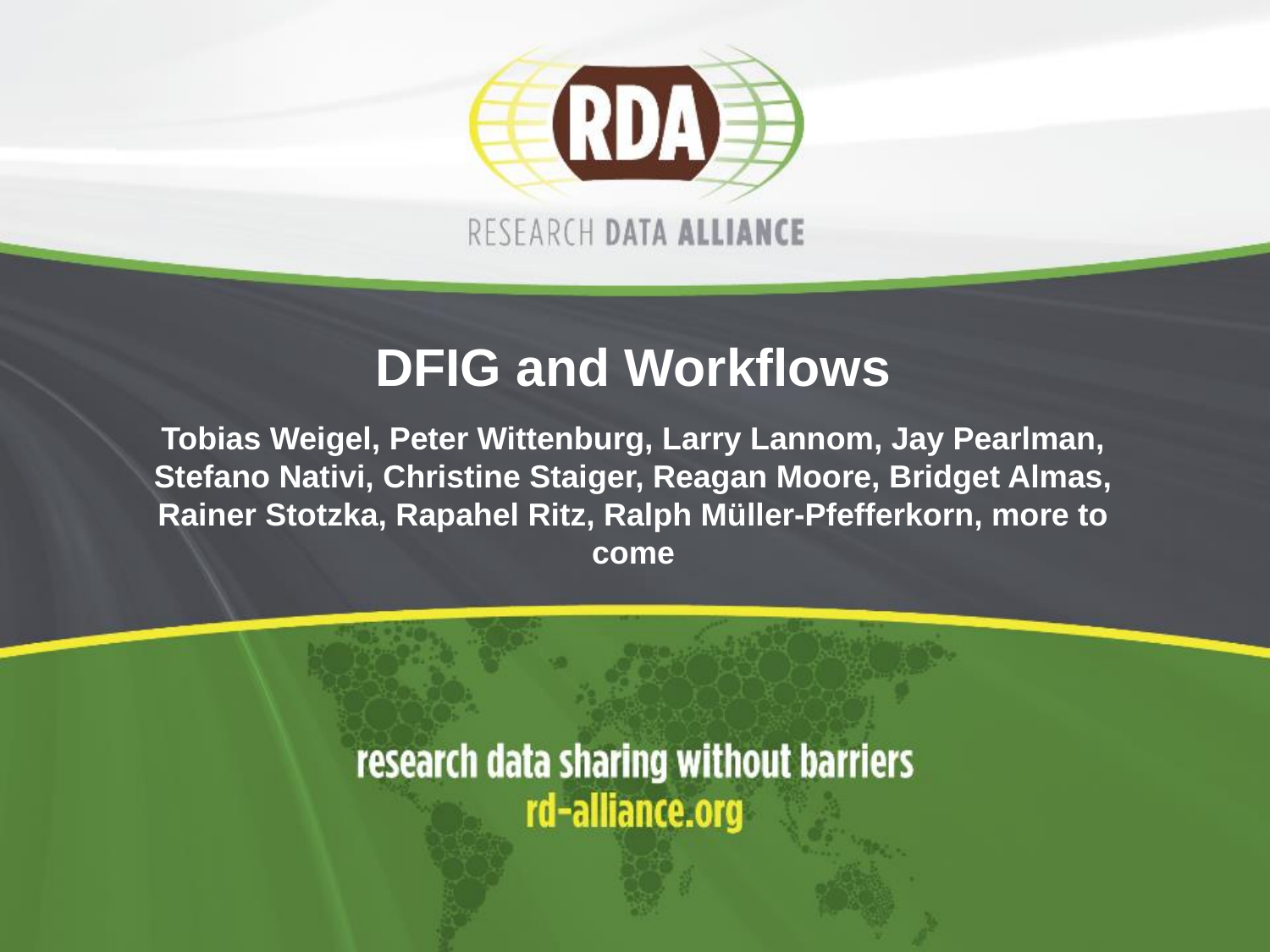

# DFIG and Workflows Tobias Weigel, Peter Wittenburg, Larry Lannom, Jay Pearlman, Stefano Nativi, Christine Staiger, Reagan Moore, Bridget Almas, Rainer Stotzka, Rapahel Ritz, Ralph Müller-Pfefferkorn, more to come